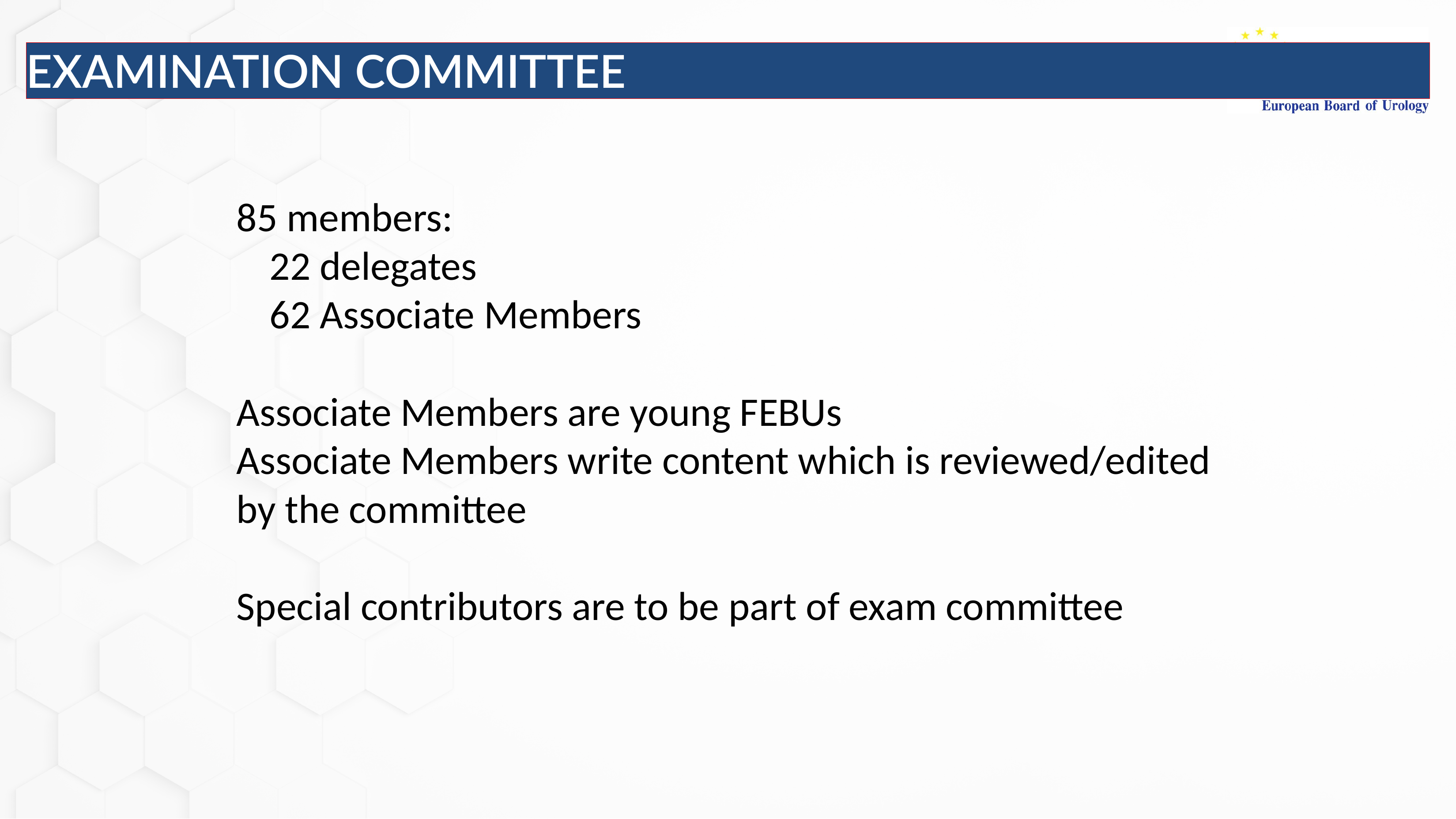

# EXAMINATION COMMITTEE
85 members:
22 delegates
62 Associate Members

Associate Members are young FEBUs
Associate Members write content which is reviewed/edited by the committee

Special contributors are to be part of exam committee